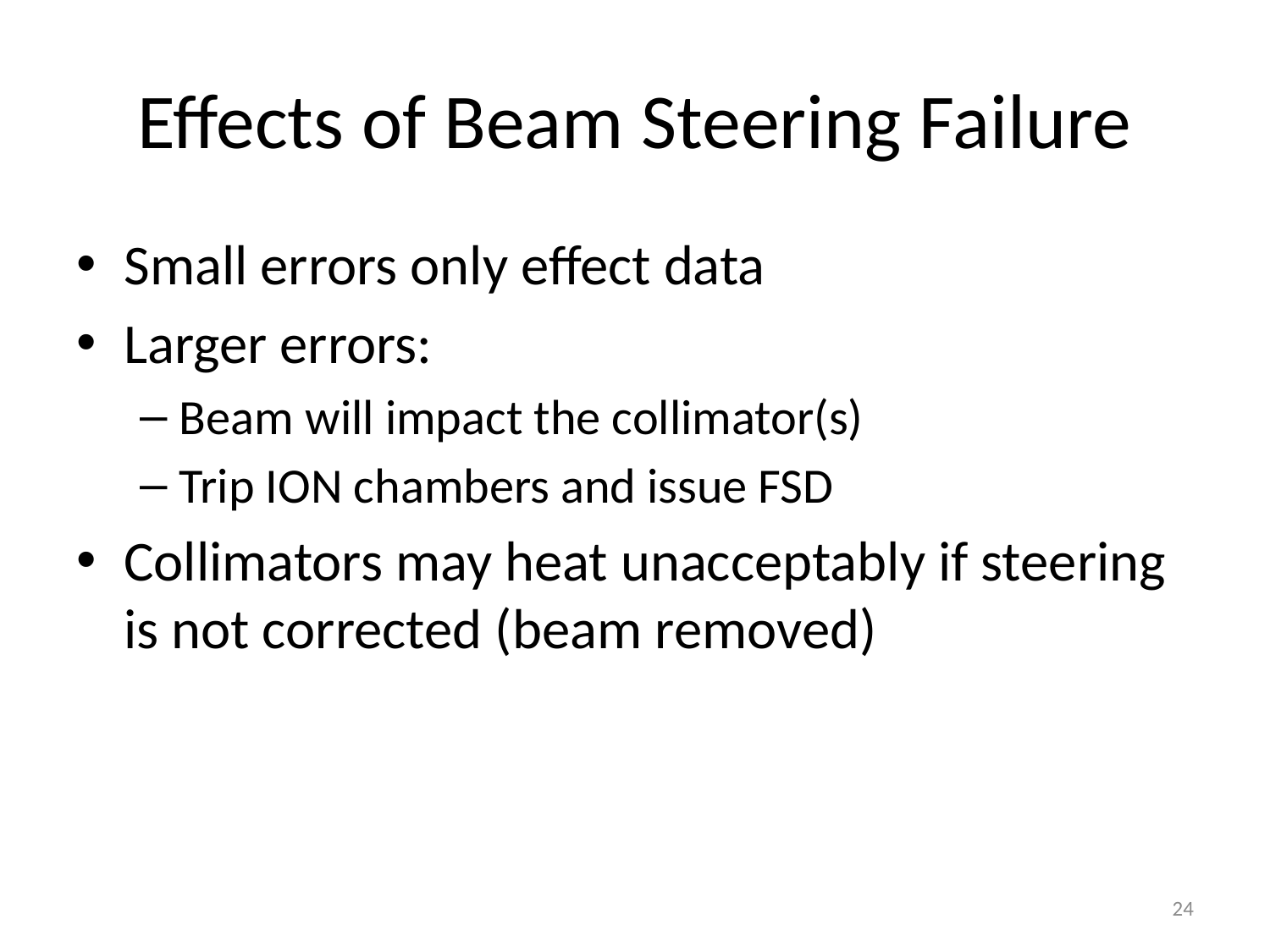

# Effects of Beam Steering Failure
Small errors only effect data
Larger errors:
Beam will impact the collimator(s)
Trip ION chambers and issue FSD
Collimators may heat unacceptably if steering is not corrected (beam removed)
24